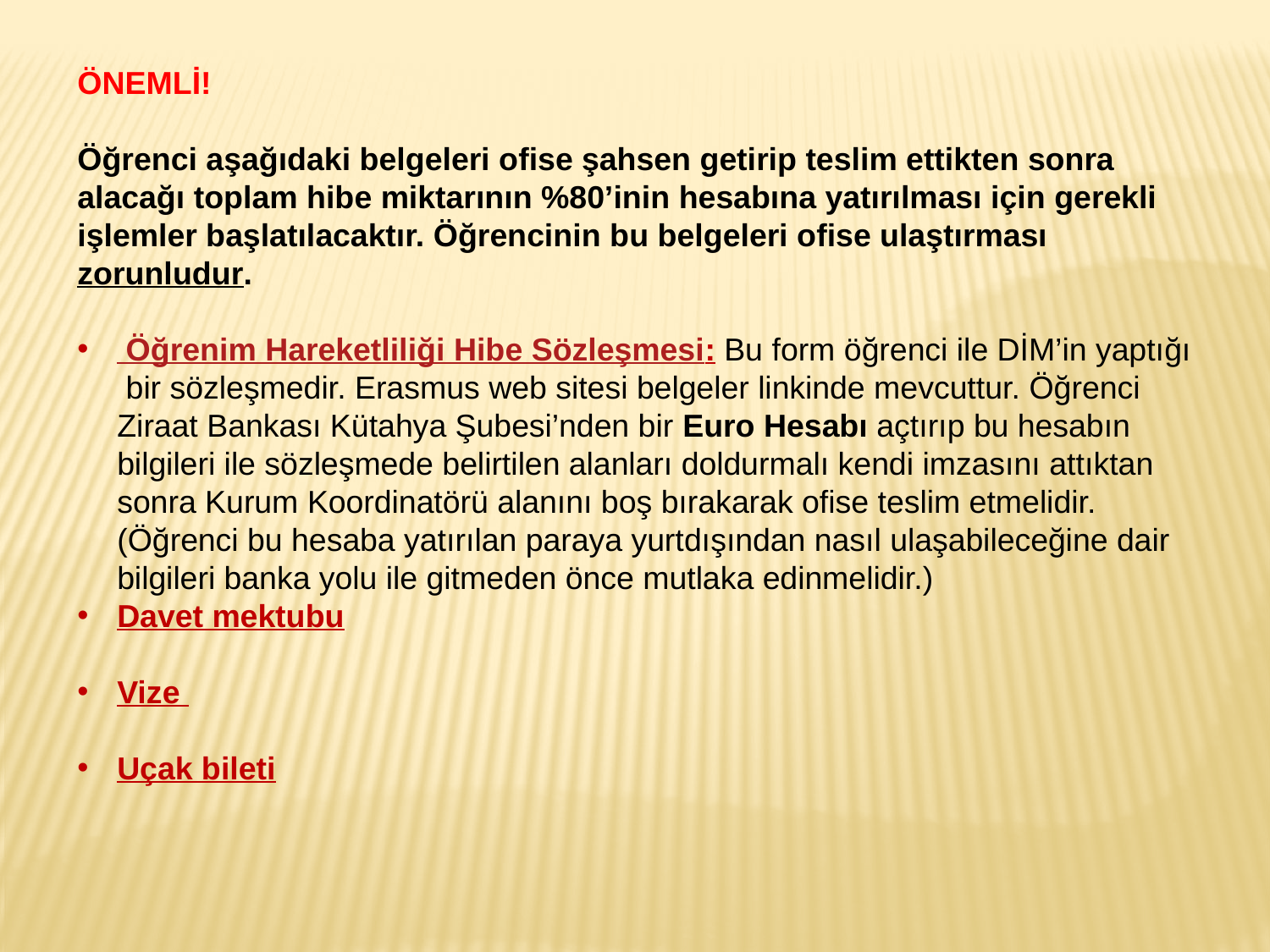

ÖNEMLİ!

Öğrenci aşağıdaki belgeleri ofise şahsen getirip teslim ettikten sonra alacağı toplam hibe miktarının %80’inin hesabına yatırılması için gerekli işlemler başlatılacaktır. Öğrencinin bu belgeleri ofise ulaştırması zorunludur.

 Öğrenim Hareketliliği Hibe Sözleşmesi: Bu form öğrenci ile DİM’in yaptığı  bir sözleşmedir. Erasmus web sitesi belgeler linkinde mevcuttur. Öğrenci Ziraat Bankası Kütahya Şubesi’nden bir Euro Hesabı açtırıp bu hesabın bilgileri ile sözleşmede belirtilen alanları doldurmalı kendi imzasını attıktan sonra Kurum Koordinatörü alanını boş bırakarak ofise teslim etmelidir.(Öğrenci bu hesaba yatırılan paraya yurtdışından nasıl ulaşabileceğine dair bilgileri banka yolu ile gitmeden önce mutlaka edinmelidir.)
Davet mektubu

Vize

Uçak bileti